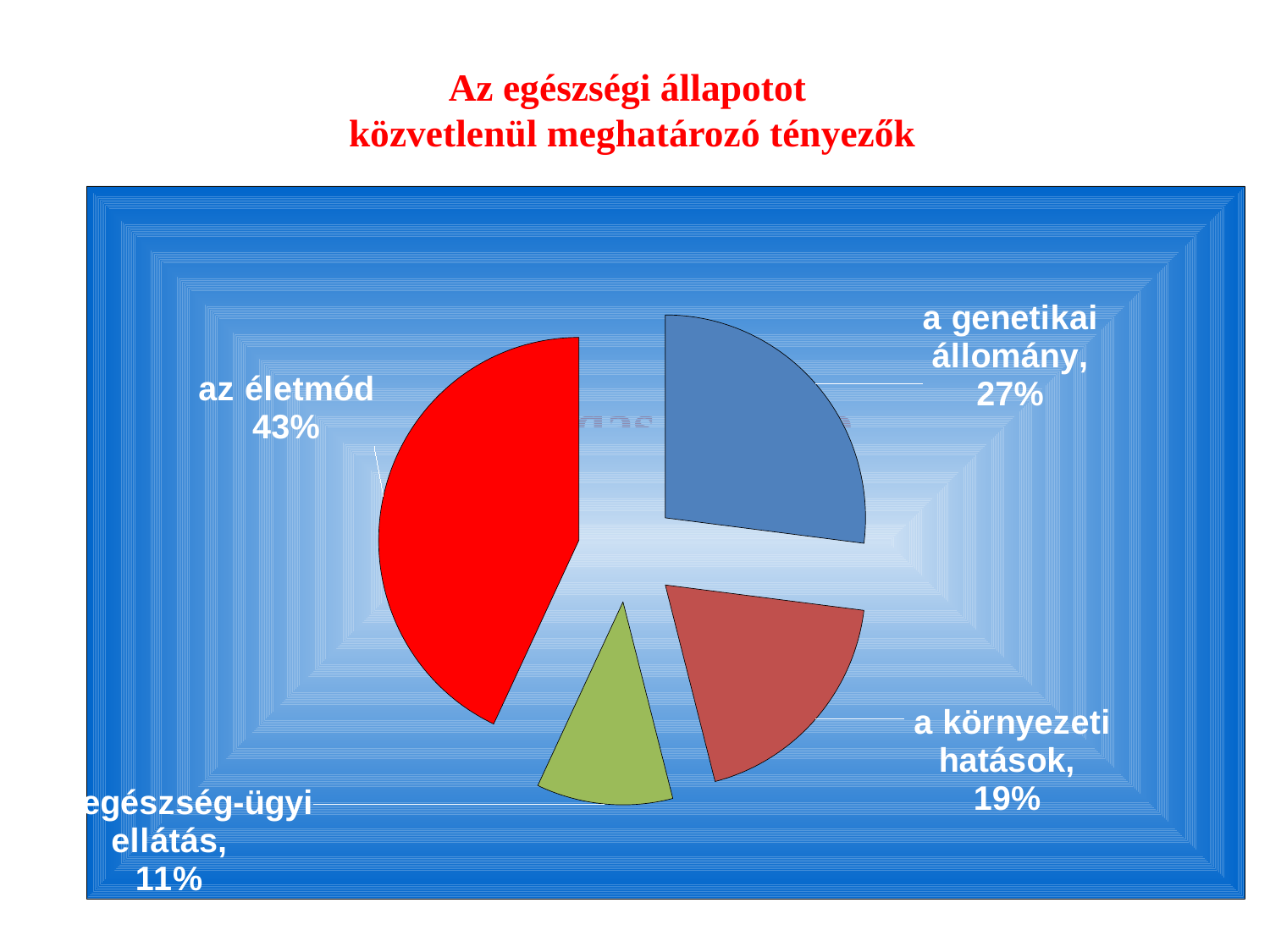

# Az egészségi állapotot közvetlenül meghatározó tényezők

### Chart

| Category |  |
|---|---|
| a genetikai állomány, | 0.27 |
|  a környezeti hatások, | 0.19000000000000059 |
|  az egészség-ügyi ellátás, | 0.1100000000000002 |
| az életmód | 0.4300000000000004 |

Előadás szövege